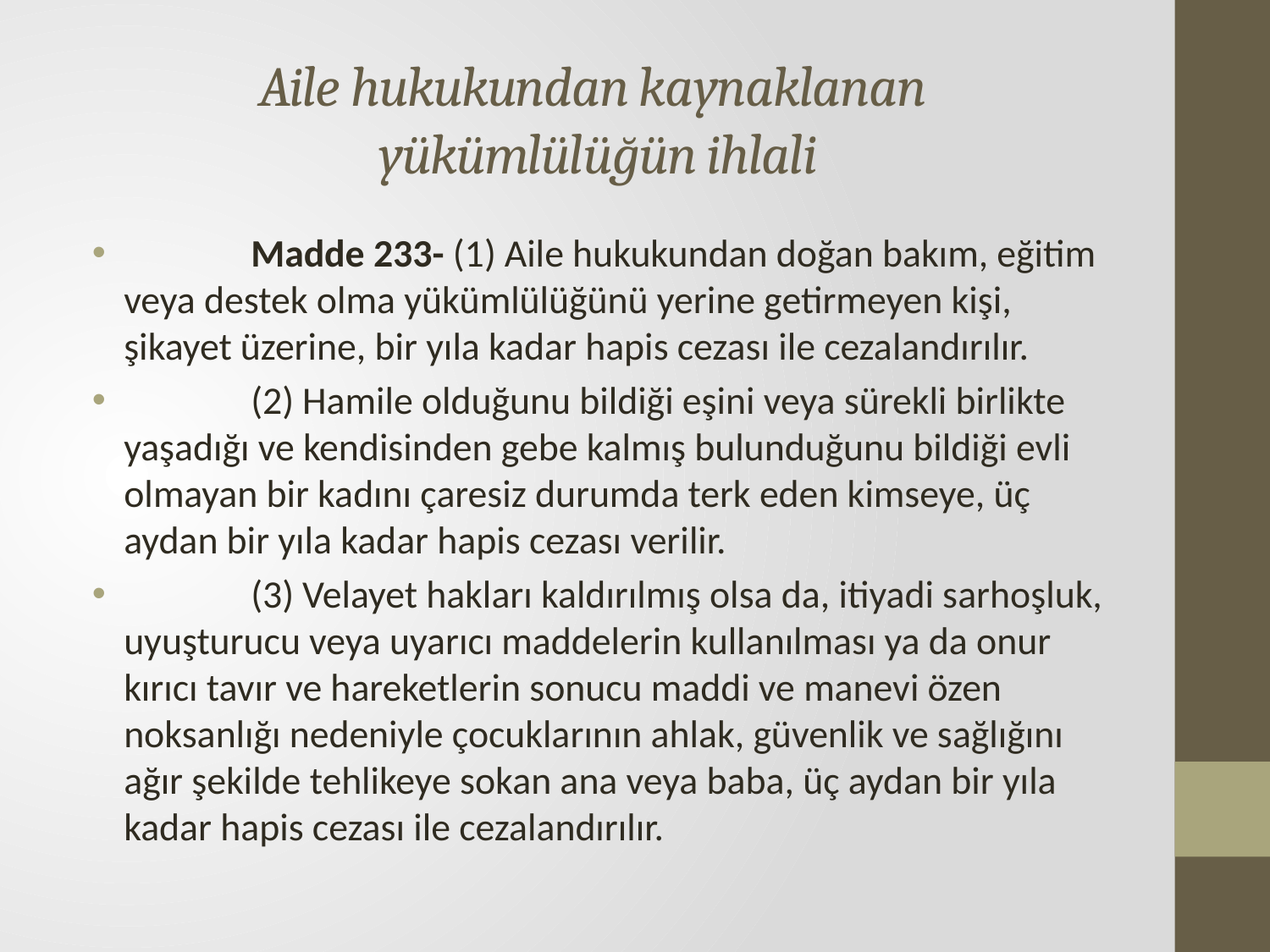

# Aile hukukundan kaynaklanan yükümlülüğün ihlali
	Madde 233- (1) Aile hukukundan doğan bakım, eğitim veya destek olma yükümlülüğünü yerine getirmeyen kişi, şikayet üzerine, bir yıla kadar hapis cezası ile cezalandırılır.
	(2) Hamile olduğunu bildiği eşini veya sürekli birlikte yaşadığı ve kendisinden gebe kalmış bulunduğunu bildiği evli olmayan bir kadını çaresiz durumda terk eden kimseye, üç aydan bir yıla kadar hapis cezası verilir.
	(3) Velayet hakları kaldırılmış olsa da, itiyadi sarhoşluk, uyuşturucu veya uyarıcı maddelerin kullanılması ya da onur kırıcı tavır ve hareketlerin sonucu maddi ve manevi özen noksanlığı nedeniyle çocuklarının ahlak, güvenlik ve sağlığını ağır şekilde tehlikeye sokan ana veya baba, üç aydan bir yıla kadar hapis cezası ile cezalandırılır.